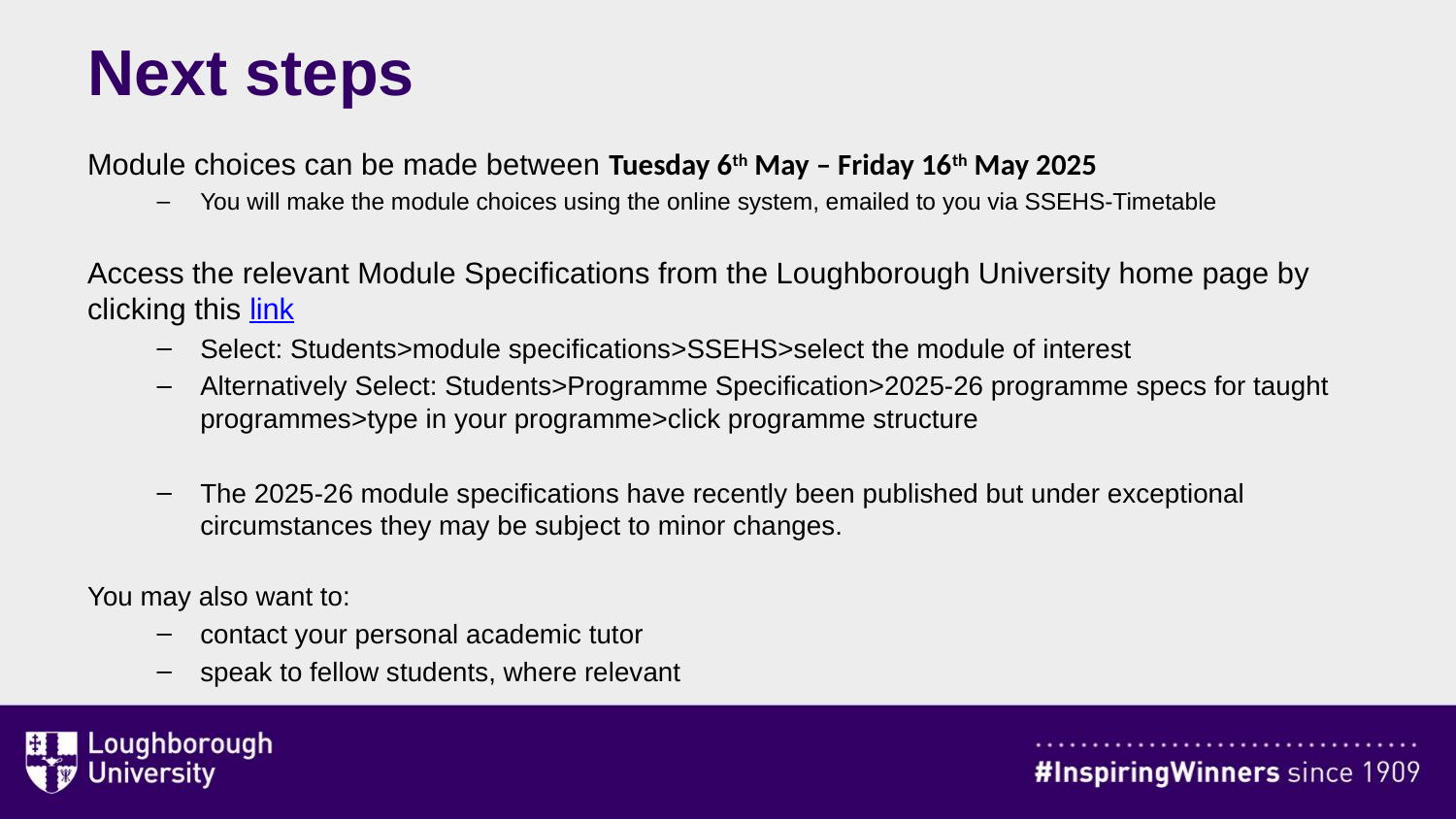

# Next steps
Module choices can be made between Tuesday 6th May – Friday 16th May 2025
You will make the module choices using the online system, emailed to you via SSEHS-Timetable

Access the relevant Module Specifications from the Loughborough University home page by clicking this link
Select: Students>module specifications>SSEHS>select the module of interest
Alternatively Select: Students>Programme Specification>2025-26 programme specs for taught programmes>type in your programme>click programme structure

The 2025-26 module specifications have recently been published but under exceptional circumstances they may be subject to minor changes.

You may also want to:
contact your personal academic tutor
speak to fellow students, where relevant